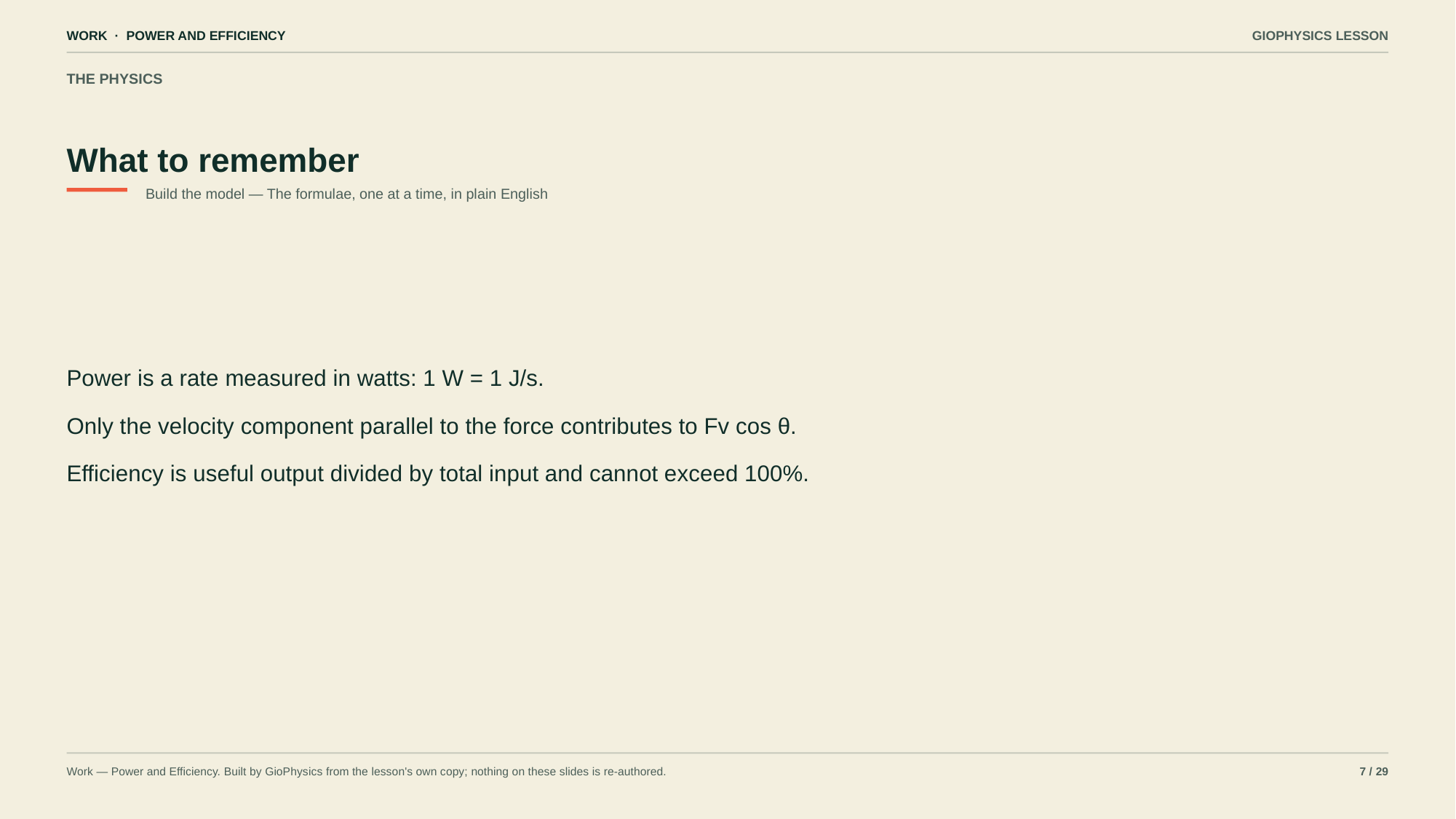

WORK  ·  POWER AND EFFICIENCY
GIOPHYSICS LESSON

THE PHYSICS
What to remember
Build the model — The formulae, one at a time, in plain English

Power is a rate measured in watts: 1 W = 1 J/s.
Only the velocity component parallel to the force contributes to Fv cos θ.
Efficiency is useful output divided by total input and cannot exceed 100%.

Work — Power and Efficiency. Built by GioPhysics from the lesson's own copy; nothing on these slides is re-authored.
7 / 29